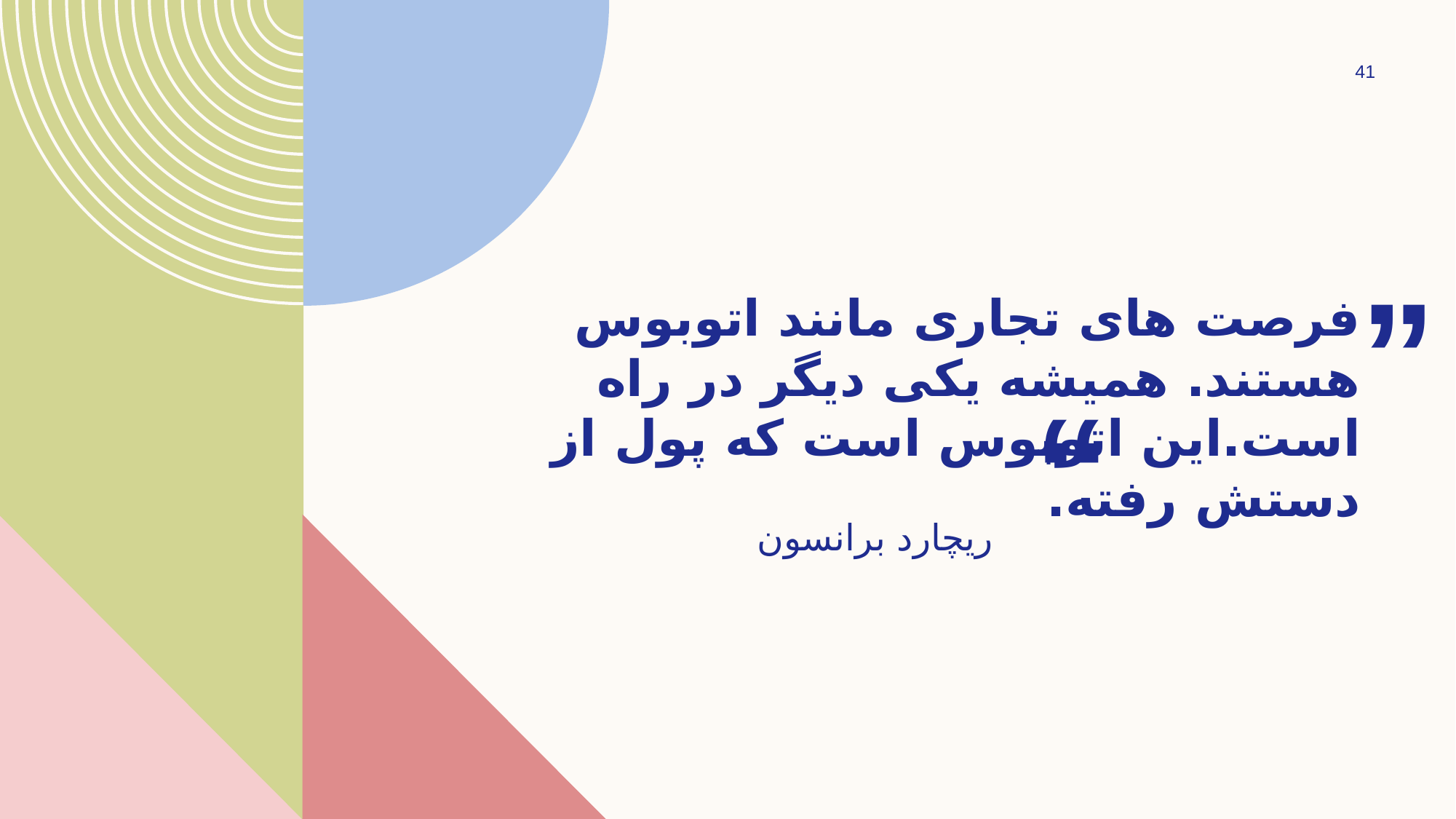

41
”
# فرصت های تجاری مانند اتوبوس هستند. همیشه یکی دیگر در راه است.این اتوبوس است که پول از دستش رفته.
“
ریچارد برانسون